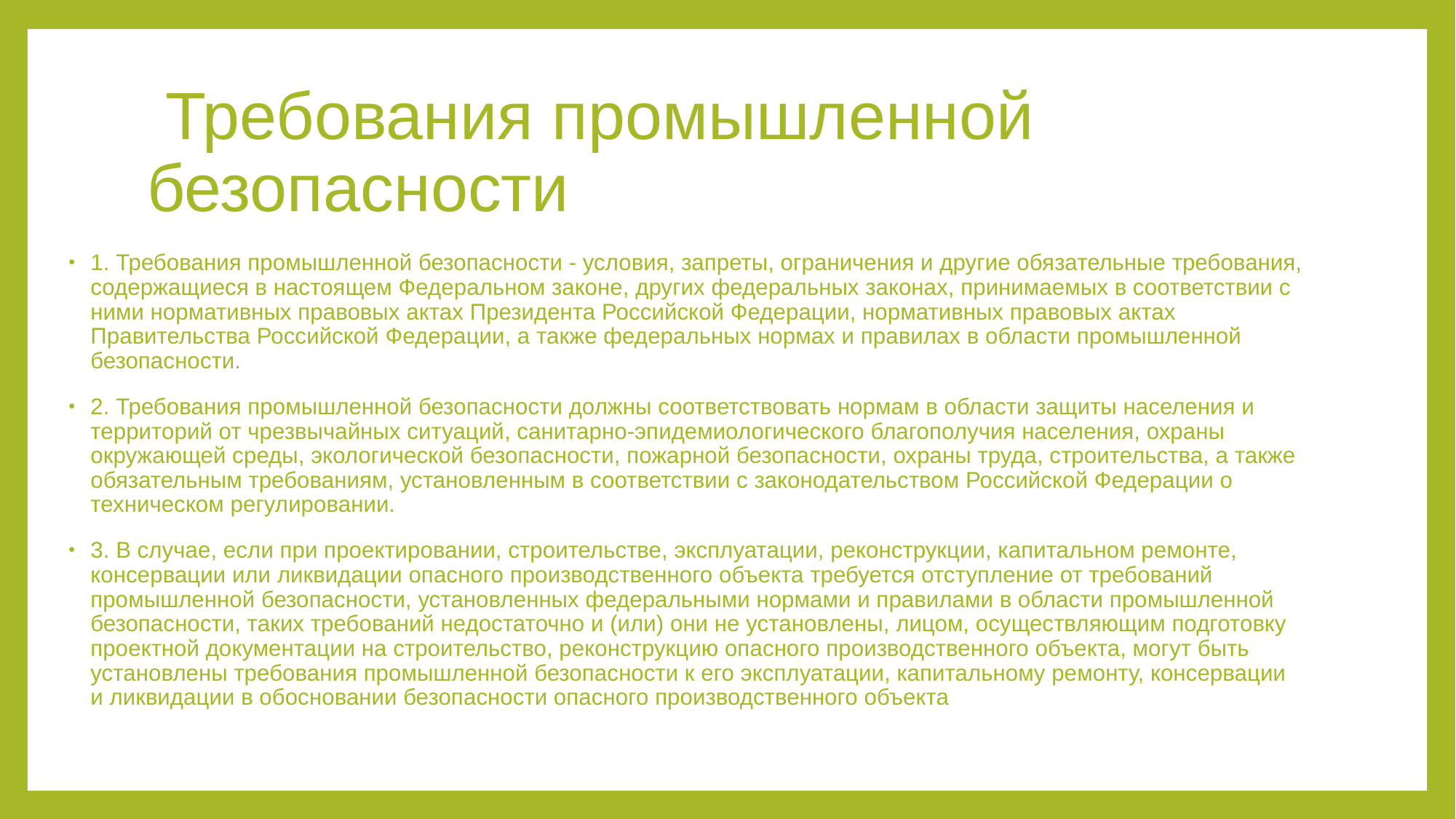

# Требования промышленной безопасности
1. Требования промышленной безопасности - условия, запреты, ограничения и другие обязательные требования, содержащиеся в настоящем Федеральном законе, других федеральных законах, принимаемых в соответствии с ними нормативных правовых актах Президента Российской Федерации, нормативных правовых актах Правительства Российской Федерации, а также федеральных нормах и правилах в области промышленной безопасности.
2. Требования промышленной безопасности должны соответствовать нормам в области защиты населения и территорий от чрезвычайных ситуаций, санитарно-эпидемиологического благополучия населения, охраны окружающей среды, экологической безопасности, пожарной безопасности, охраны труда, строительства, а также обязательным требованиям, установленным в соответствии с законодательством Российской Федерации о техническом регулировании.
3. В случае, если при проектировании, строительстве, эксплуатации, реконструкции, капитальном ремонте, консервации или ликвидации опасного производственного объекта требуется отступление от требований промышленной безопасности, установленных федеральными нормами и правилами в области промышленной безопасности, таких требований недостаточно и (или) они не установлены, лицом, осуществляющим подготовку проектной документации на строительство, реконструкцию опасного производственного объекта, могут быть установлены требования промышленной безопасности к его эксплуатации, капитальному ремонту, консервации и ликвидации в обосновании безопасности опасного производственного объекта